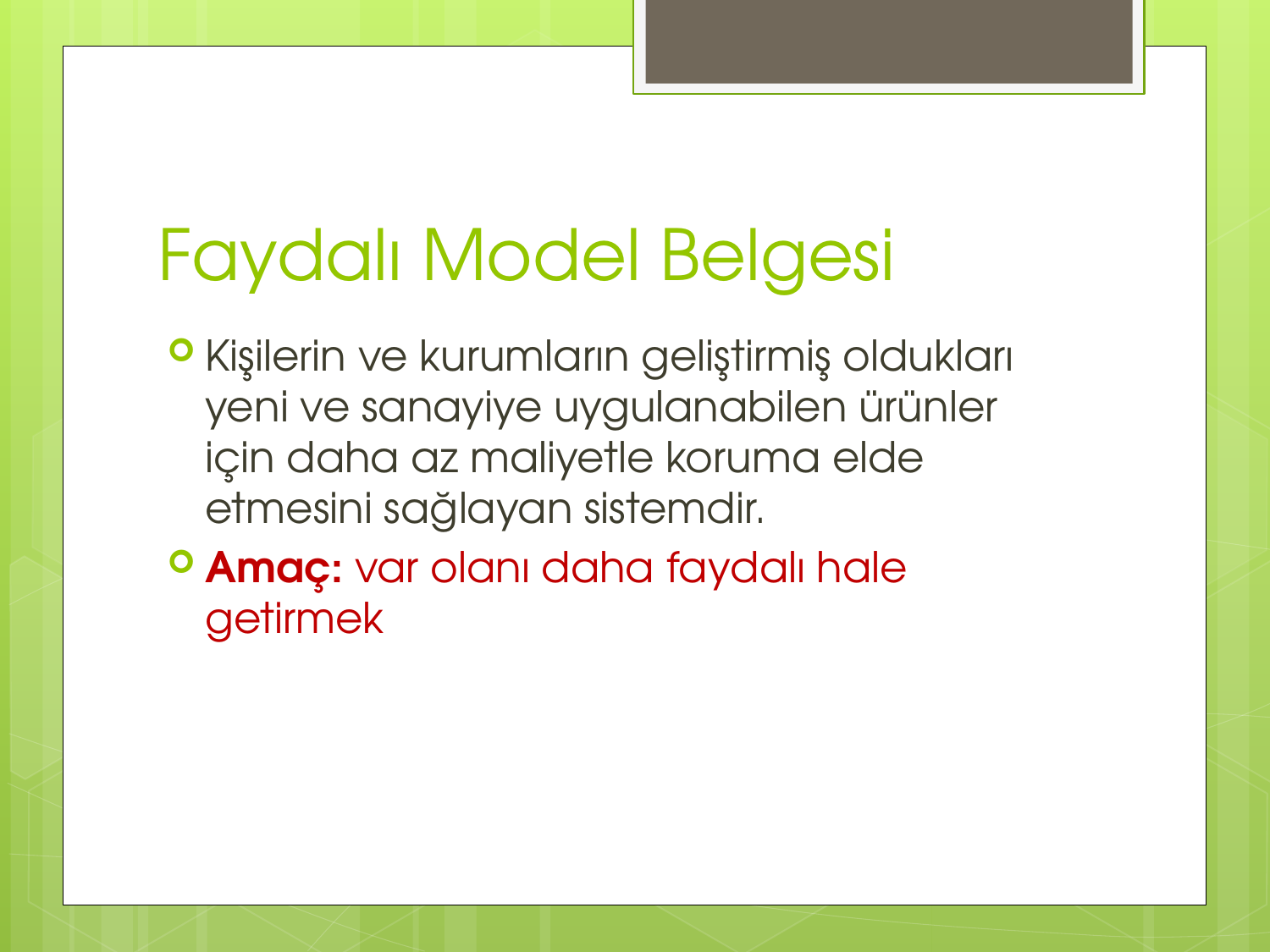

# Faydalı Model Belgesi
Kişilerin ve kurumların geliştirmiş oldukları yeni ve sanayiye uygulanabilen ürünler için daha az maliyetle koruma elde etmesini sağlayan sistemdir.
Amaç: var olanı daha faydalı hale getirmek